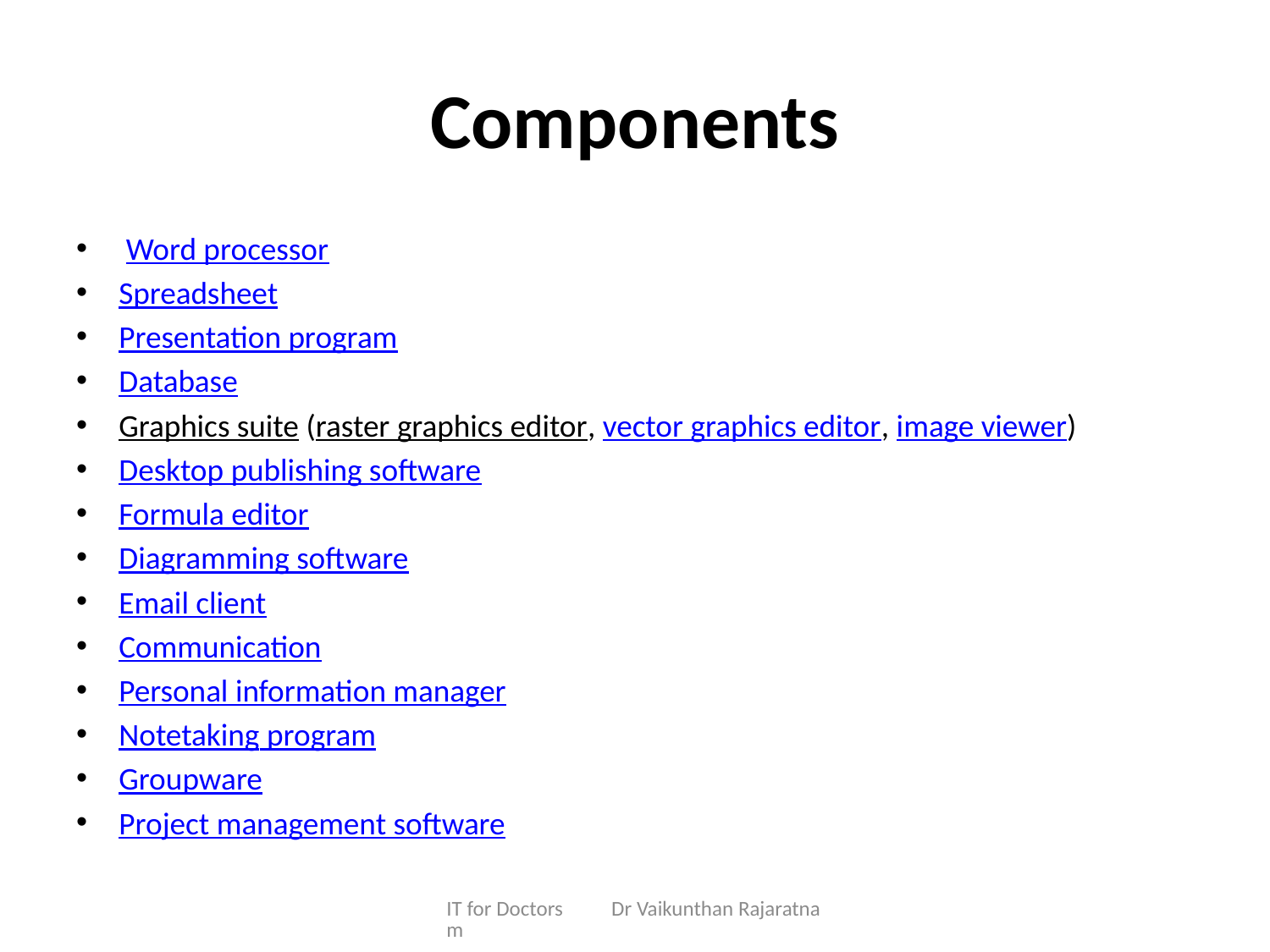

# Components
 Word processor
Spreadsheet
Presentation program
Database
Graphics suite (raster graphics editor, vector graphics editor, image viewer)
Desktop publishing software
Formula editor
Diagramming software
Email client
Communication
Personal information manager
Notetaking program
Groupware
Project management software

IT for Doctors          Dr Vaikunthan Rajaratnam